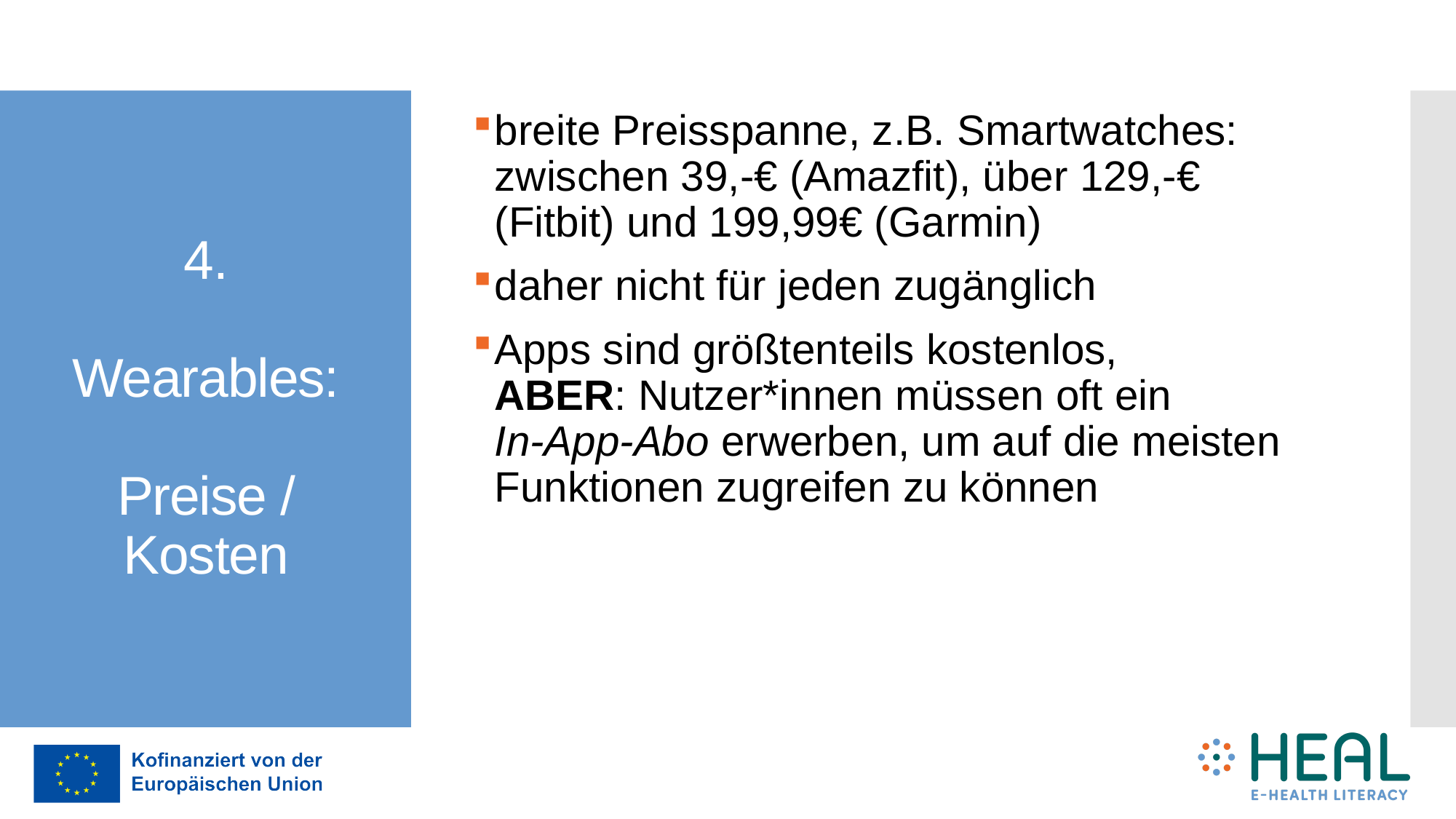

breite Preisspanne, z.B. Smartwatches:
zwischen 39,-€ (Amazfit), über 129,-€ (Fitbit) und 199,99€ (Garmin)
daher nicht für jeden zugänglich
Apps sind größtenteils kostenlos,
ABER: Nutzer*innen müssen oft ein
In-App-Abo erwerben, um auf die meisten Funktionen zugreifen zu können
# 4. Wearables: Preise / Kosten